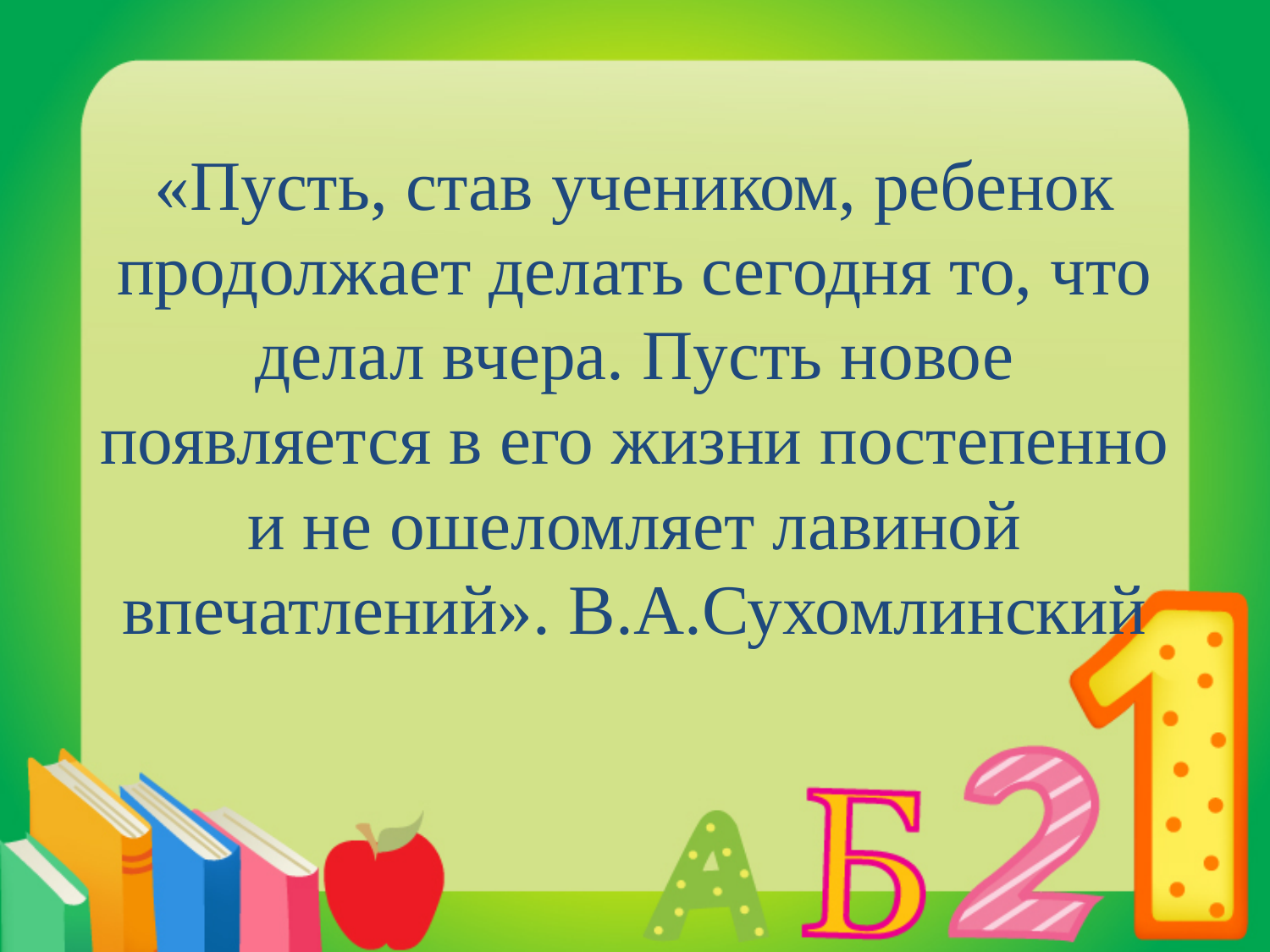

# «Пусть, став учеником, ребенок продолжает делать сегодня то, что делал вчера. Пусть новое появляется в его жизни постепенно и не ошеломляет лавиной впечатлений». В.А.Сухомлинский